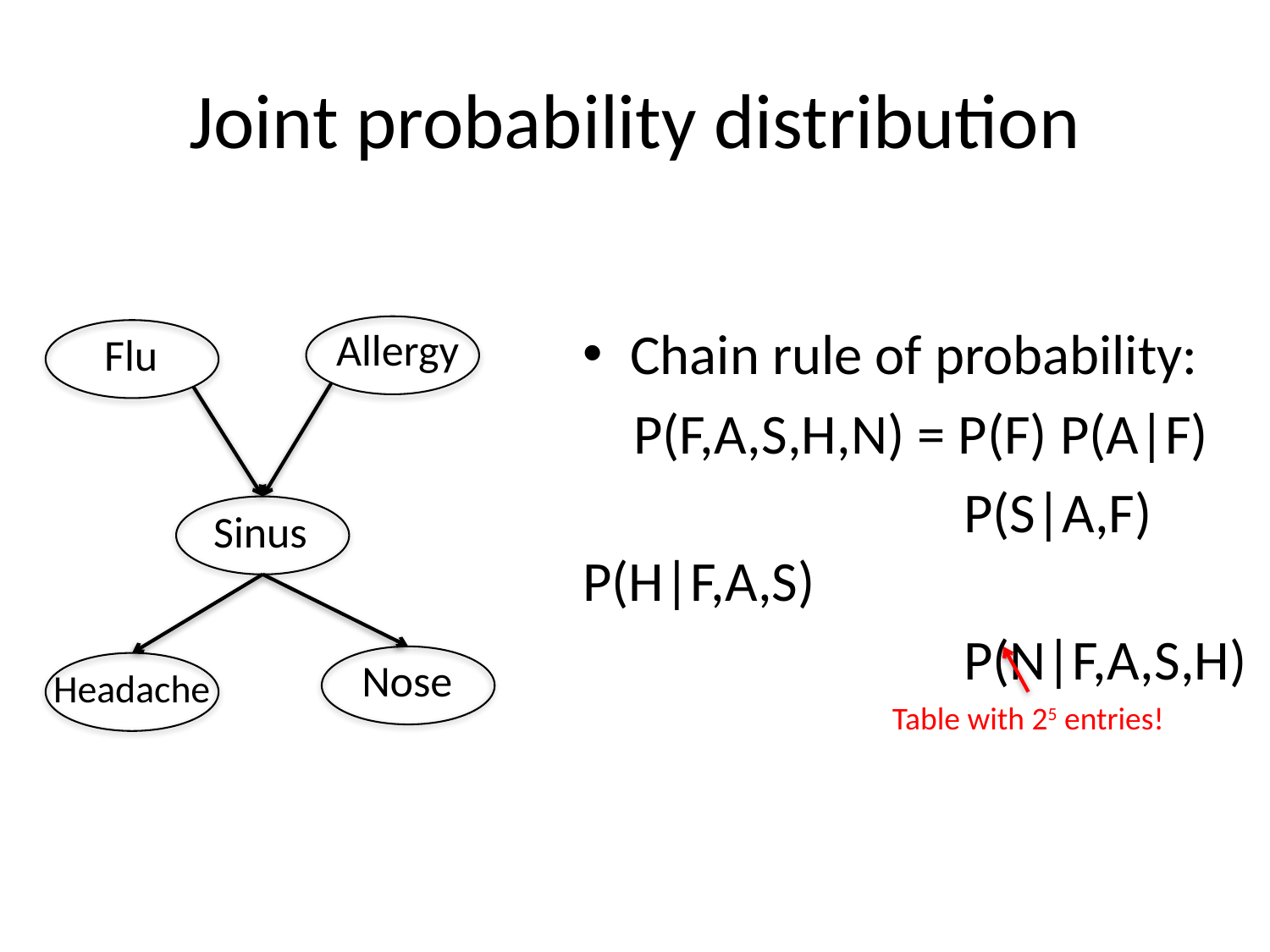

# Joint probability distribution
Chain rule of probability:
    P(F,A,S,H,N) = P(F) P(A|F)
			P(S|A,F) P(H|F,A,S)
			P(N|F,A,S,H)

Allergy

Flu

Sinus

Nose
Table with 25 entries!

Headache